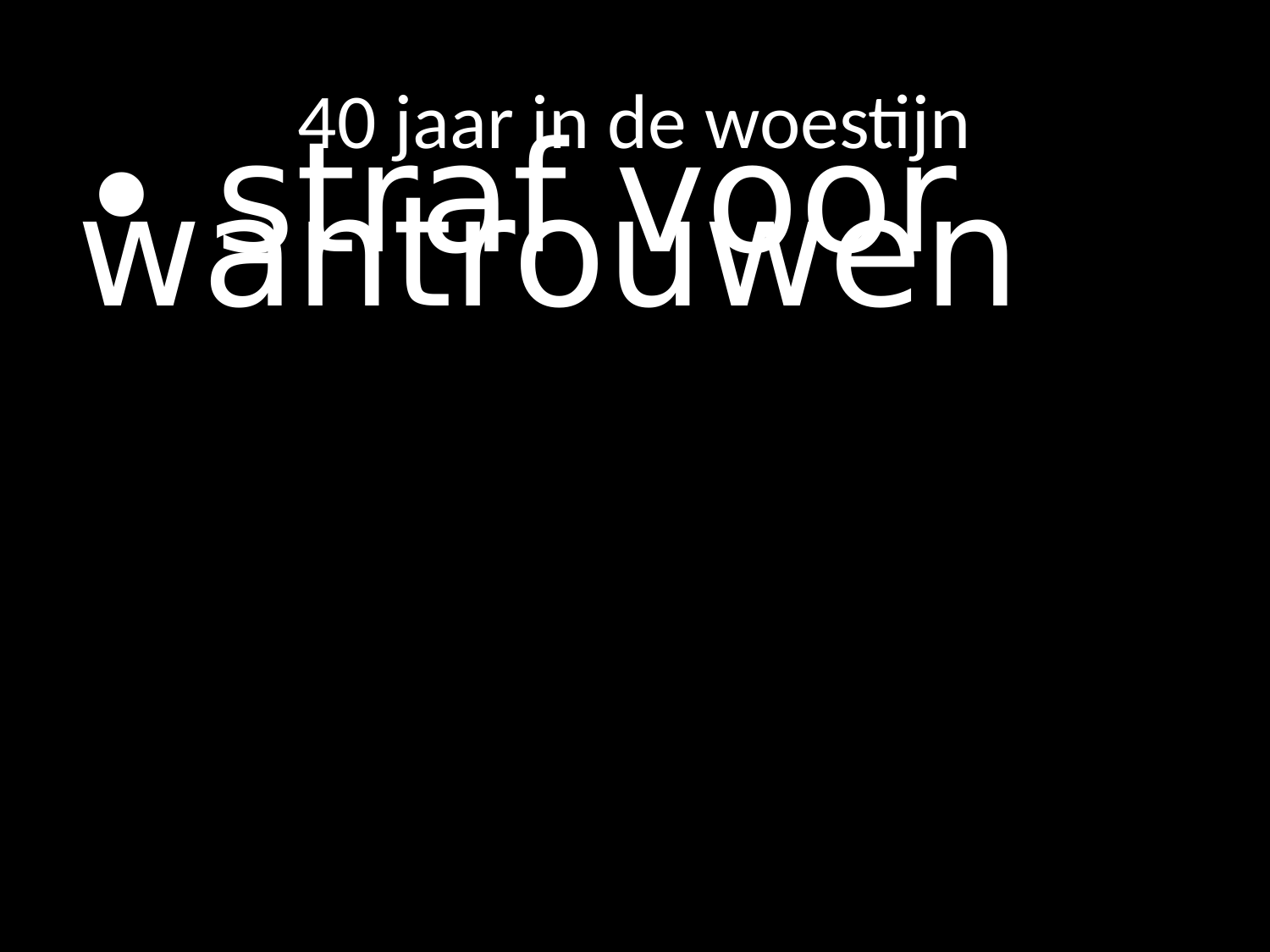

# 40 jaar in de woestijn
• straf voor wantrouwen